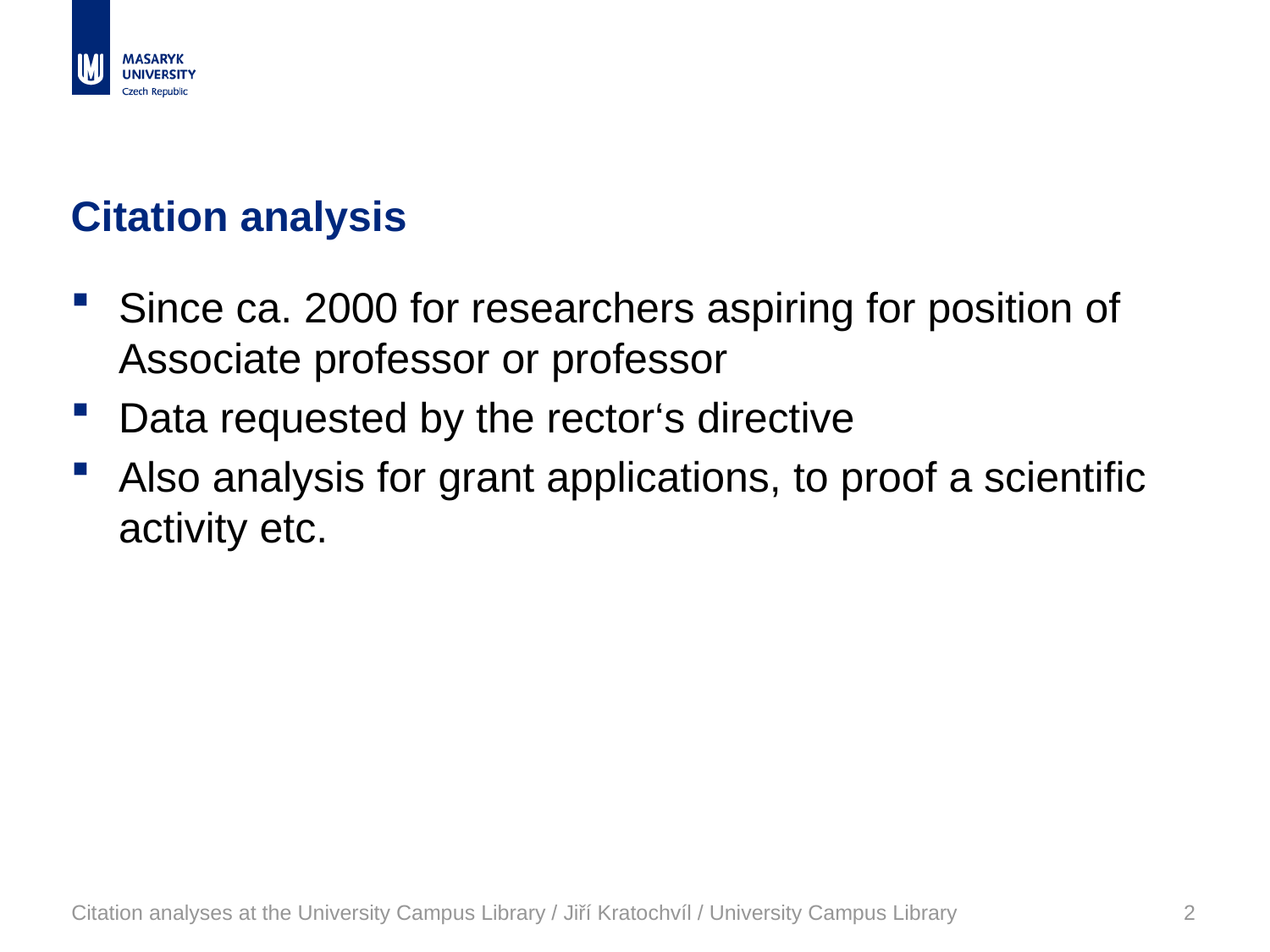

# Citation analysis
Since ca. 2000 for researchers aspiring for position of Associate professor or professor
Data requested by the rector‘s directive
Also analysis for grant applications, to proof a scientific activity etc.
Citation analyses at the University Campus Library / Jiří Kratochvíl / University Campus Library
2